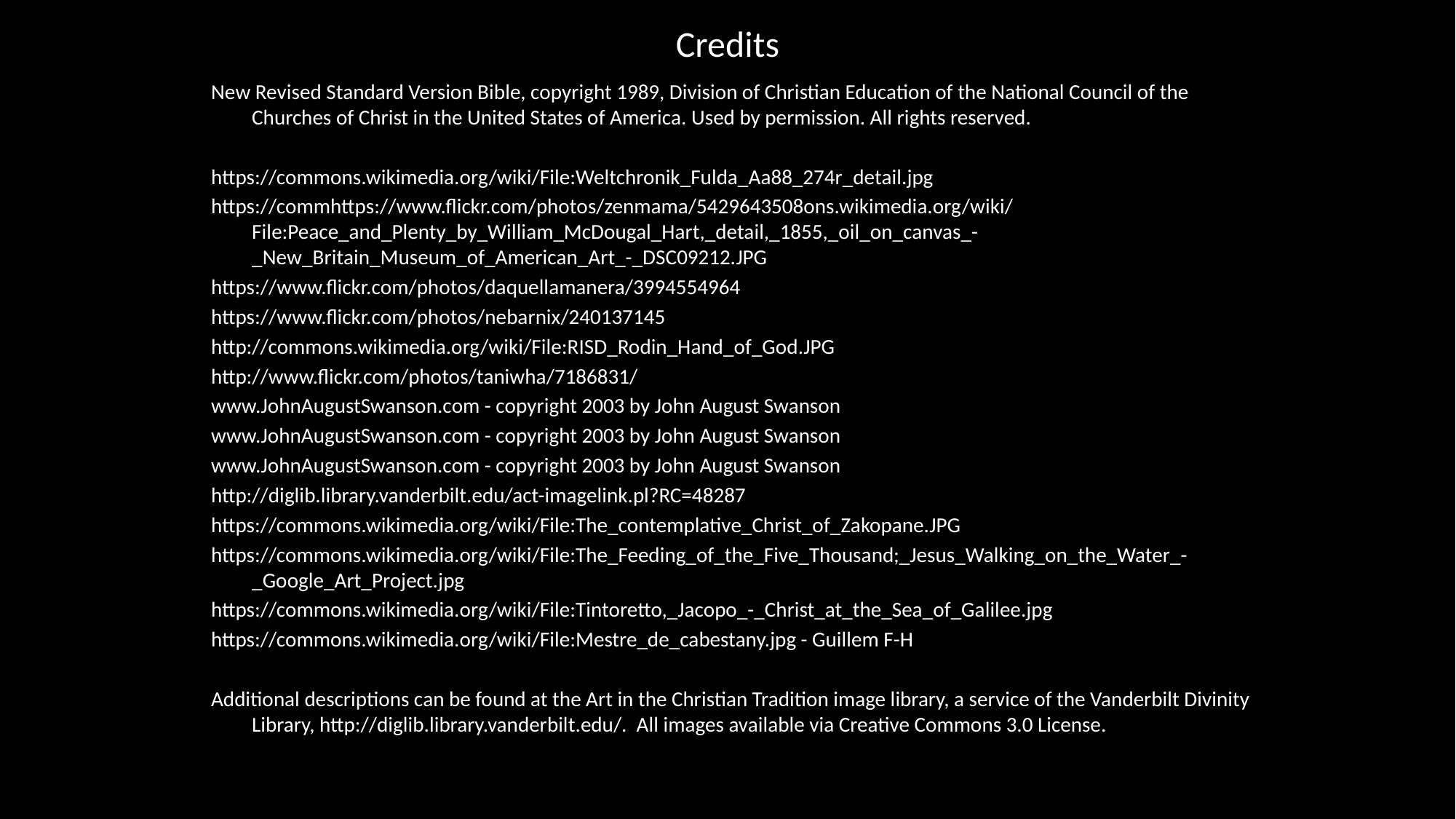

# Credits
New Revised Standard Version Bible, copyright 1989, Division of Christian Education of the National Council of the Churches of Christ in the United States of America. Used by permission. All rights reserved.

https://commons.wikimedia.org/wiki/File:Weltchronik_Fulda_Aa88_274r_detail.jpg
https://commhttps://www.flickr.com/photos/zenmama/5429643508ons.wikimedia.org/wiki/File:Peace_and_Plenty_by_William_McDougal_Hart,_detail,_1855,_oil_on_canvas_-_New_Britain_Museum_of_American_Art_-_DSC09212.JPG
https://www.flickr.com/photos/daquellamanera/3994554964
https://www.flickr.com/photos/nebarnix/240137145
http://commons.wikimedia.org/wiki/File:RISD_Rodin_Hand_of_God.JPG
http://www.flickr.com/photos/taniwha/7186831/
www.JohnAugustSwanson.com - copyright 2003 by John August Swanson
www.JohnAugustSwanson.com - copyright 2003 by John August Swanson
www.JohnAugustSwanson.com - copyright 2003 by John August Swanson
http://diglib.library.vanderbilt.edu/act-imagelink.pl?RC=48287
https://commons.wikimedia.org/wiki/File:The_contemplative_Christ_of_Zakopane.JPG
https://commons.wikimedia.org/wiki/File:The_Feeding_of_the_Five_Thousand;_Jesus_Walking_on_the_Water_-_Google_Art_Project.jpg
https://commons.wikimedia.org/wiki/File:Tintoretto,_Jacopo_-_Christ_at_the_Sea_of_Galilee.jpg
https://commons.wikimedia.org/wiki/File:Mestre_de_cabestany.jpg - Guillem F-H

Additional descriptions can be found at the Art in the Christian Tradition image library, a service of the Vanderbilt Divinity Library, http://diglib.library.vanderbilt.edu/.  All images available via Creative Commons 3.0 License.